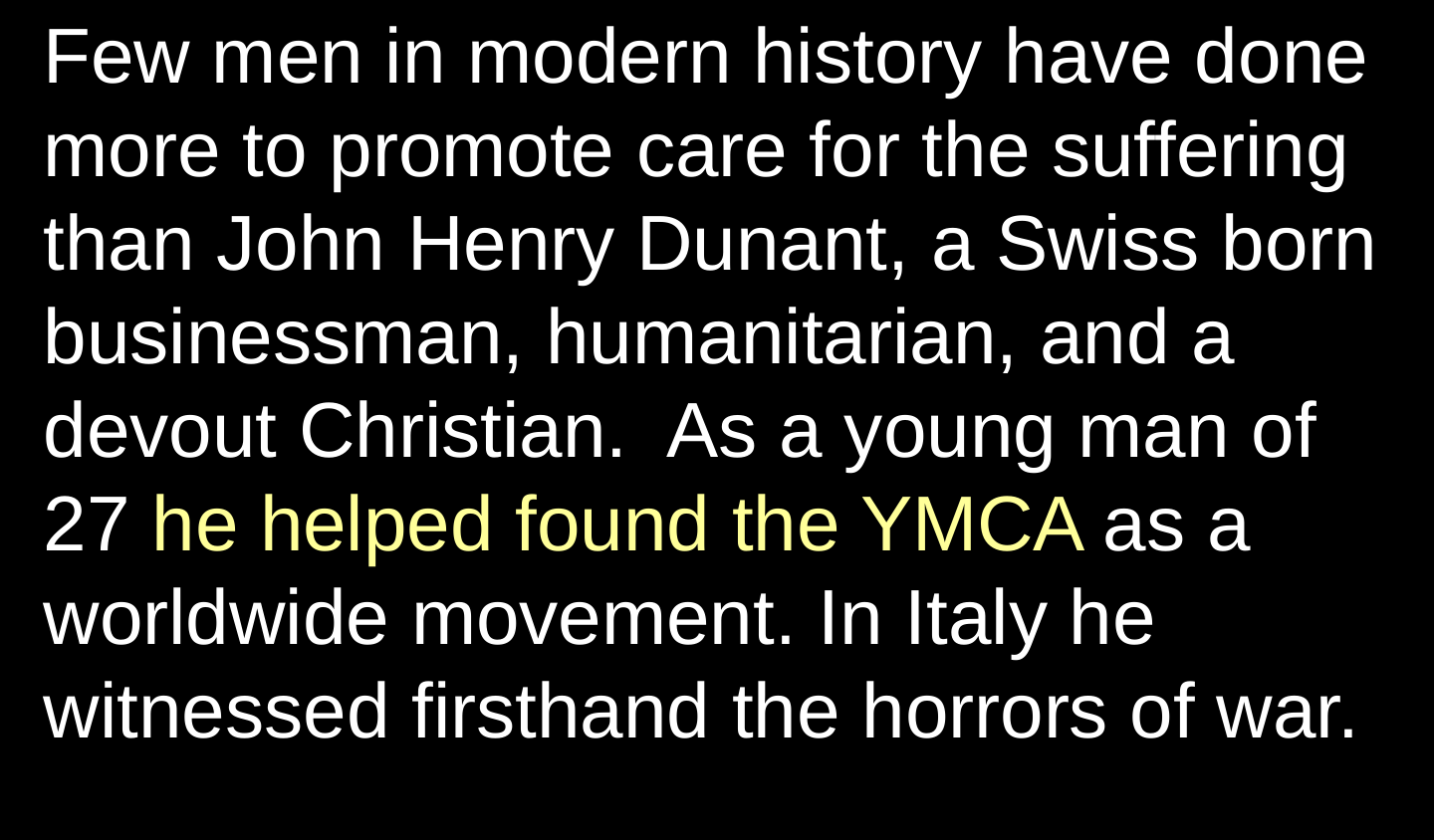

Few men in modern history have done more to promote care for the suffering than John Henry Dunant, a Swiss born businessman, humanitarian, and a devout Christian.  As a young man of 27 he helped found the YMCA as a worldwide movement. In Italy he witnessed firsthand the horrors of war.